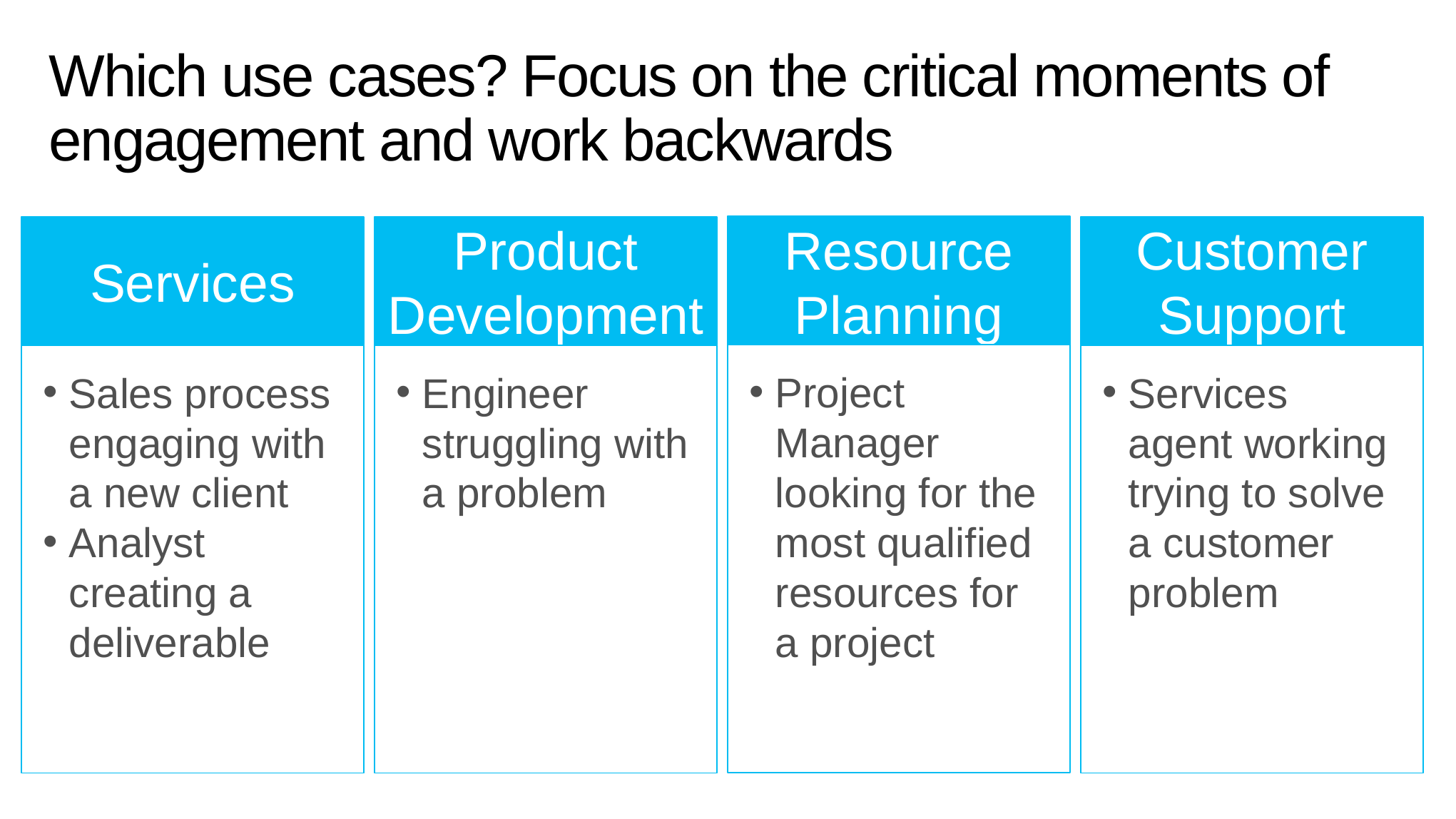

# Which use cases? Focus on the critical moments of engagement and work backwards
Resource Planning
Project Manager looking for the most qualified resources for a project
Services
Sales process engaging with a new client
Analyst creating a deliverable
Product Development
Engineer struggling with a problem
Customer Support
Services agent working trying to solve a customer problem